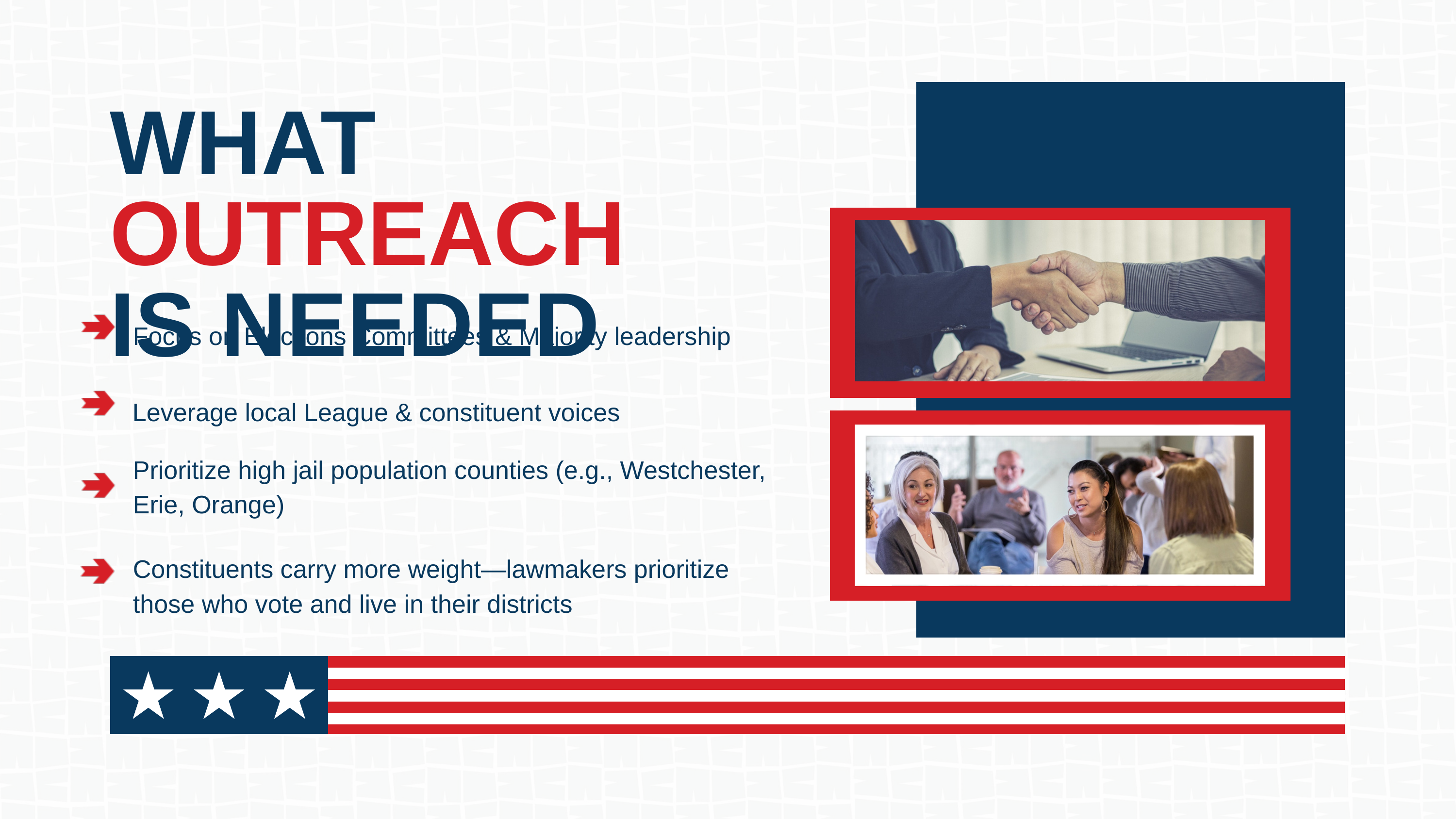

WHAT OUTREACH IS NEEDED

Focus on Elections Committees & Majority leadership

Leverage local League & constituent voices

Prioritize high jail population counties (e.g., Westchester, Erie, Orange)

Constituents carry more weight—lawmakers prioritize those who vote and live in their districts